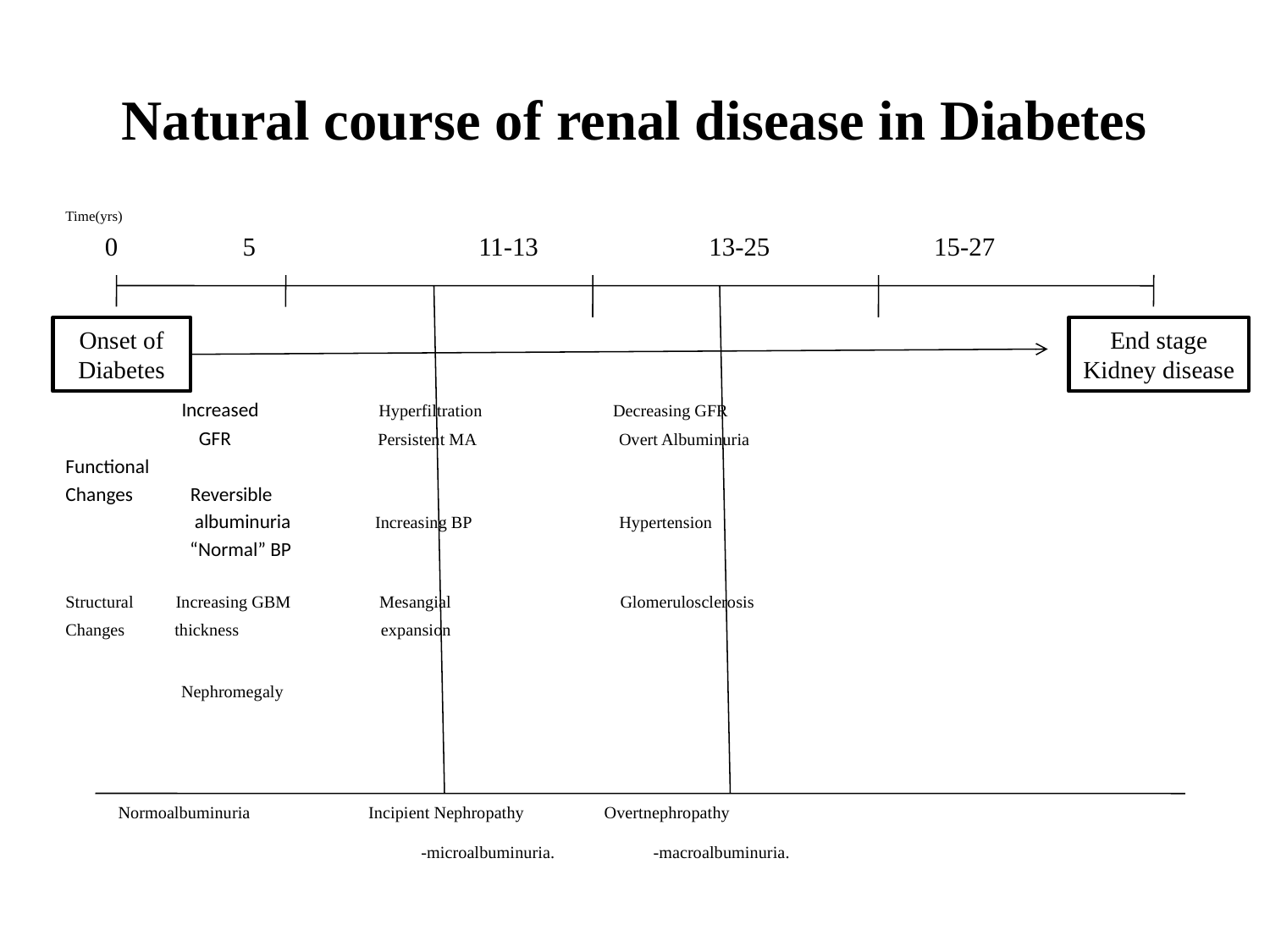

# Natural course of renal disease in Diabetes
Time(yrs)
      0                   5                                  11-13                          13-25                         15-27

                  Increased                           Hyperfiltration                               Decreasing GFR
                              GFR                                 Persistent MA                                Overt Albuminuria
Functional
Changes             Reversible
                             albuminuria                   Increasing BP                                   Hypertension
                            “Normal” BP

Structural          Increasing GBM                     Mesangial                                        Glomerulosclerosis
Changes             thickness                                expansion

                  Nephromegaly

        Normoalbuminuria                            Incipient Nephropathy                   Overtnephropathy
                                                                                    -microalbuminuria.               -macroalbuminuria.
Onset of
Diabetes
End stage
Kidney disease